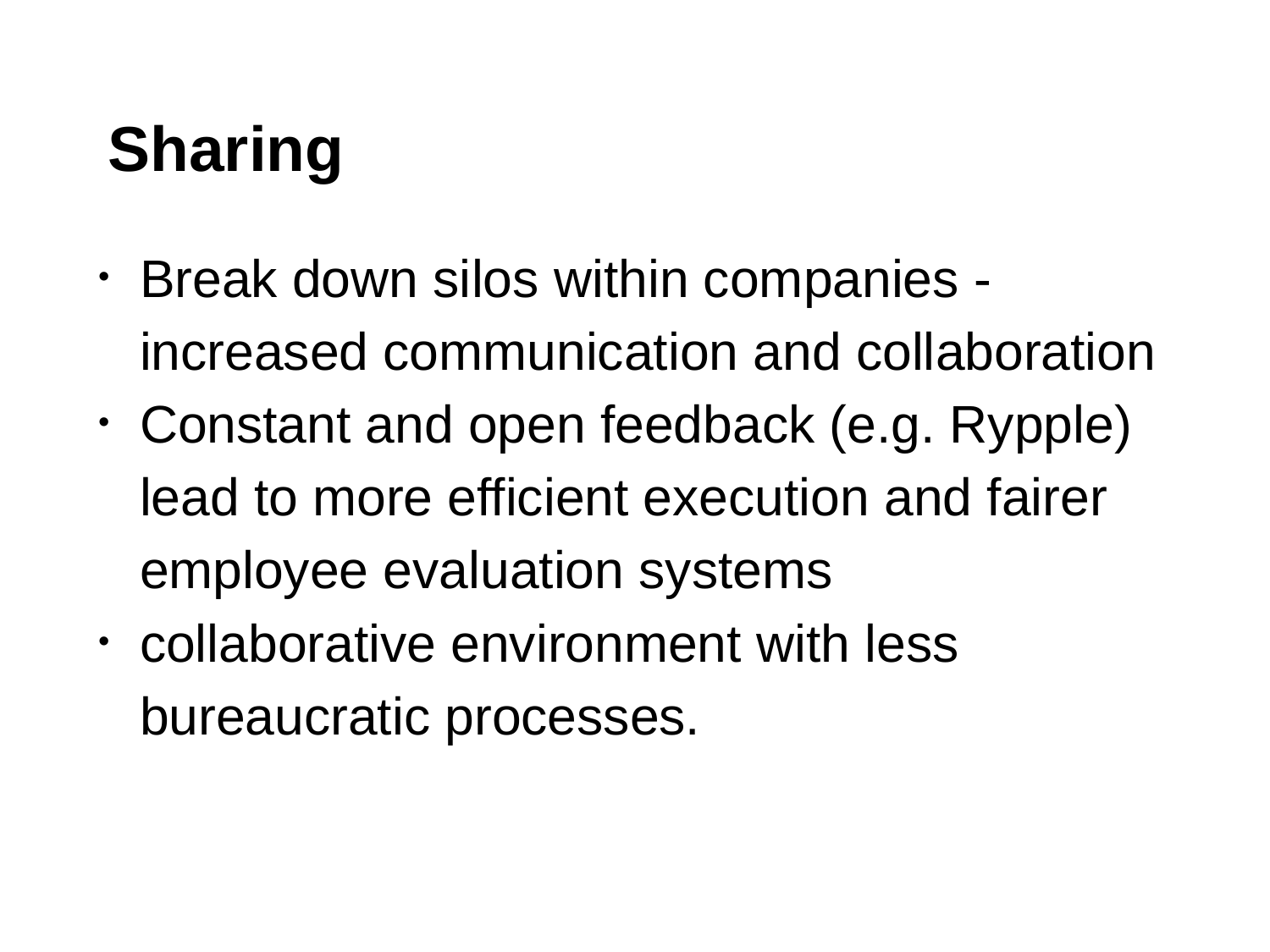

# Sharing
Break down silos within companies - increased communication and collaboration
Constant and open feedback (e.g. Rypple) lead to more efficient execution and fairer employee evaluation systems
collaborative environment with less bureaucratic processes.